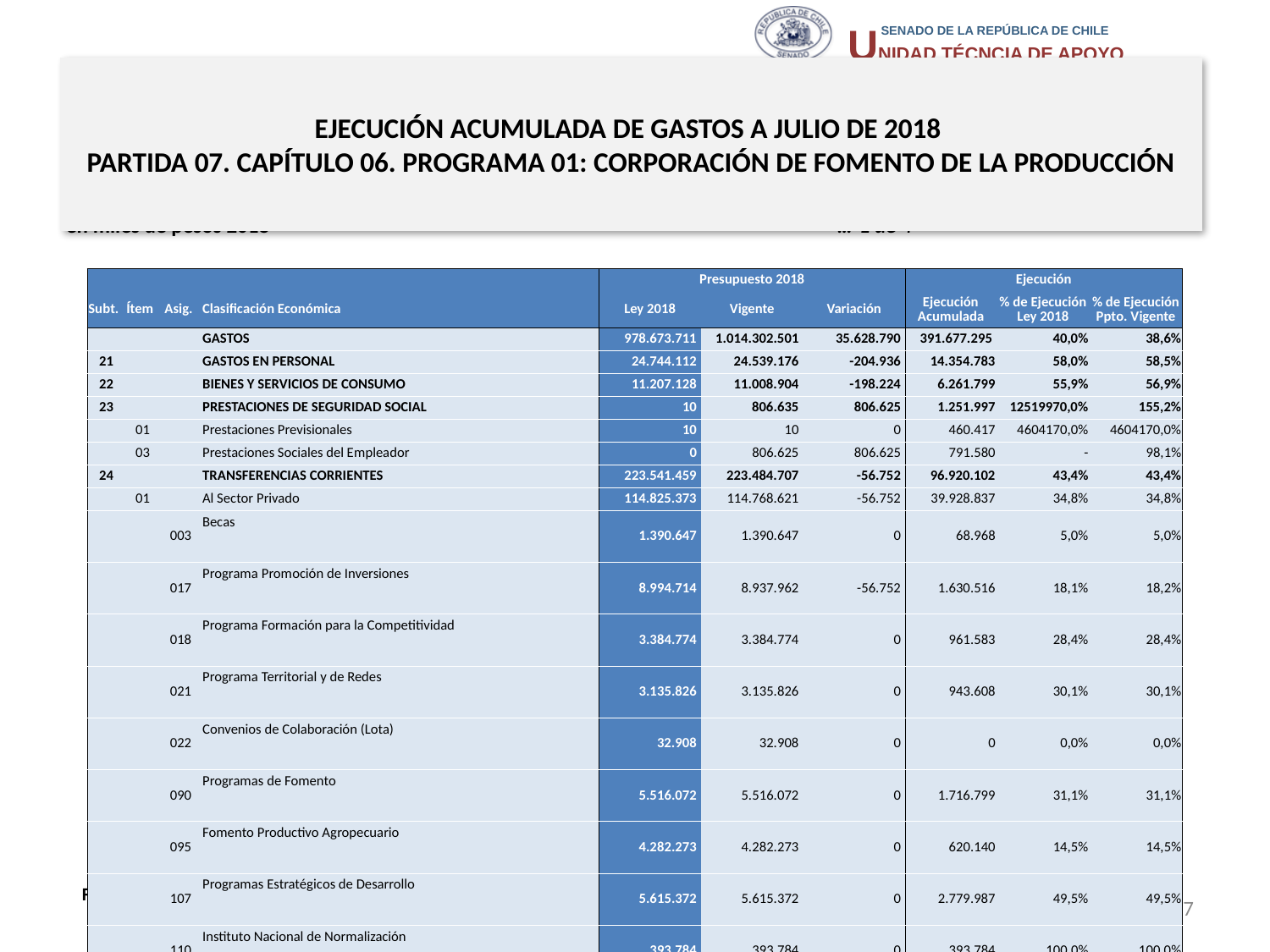

# EJECUCIÓN ACUMULADA DE GASTOS A JULIO DE 2018 PARTIDA 07. CAPÍTULO 06. PROGRAMA 01: CORPORACIÓN DE FOMENTO DE LA PRODUCCIÓN
en miles de pesos 2018                                                                                                                     … 1 de 4
|  |  |  |  | Presupuesto 2018 |  |  | Ejecución |  |  |
| --- | --- | --- | --- | --- | --- | --- | --- | --- | --- |
| Subt. | Ítem | Asig. | Clasificación Económica | Ley 2018 | Vigente | Variación | Ejecución Acumulada | % de Ejecución Ley 2018 | % de Ejecución Ppto. Vigente |
|  |  |  | GASTOS | 978.673.711 | 1.014.302.501 | 35.628.790 | 391.677.295 | 40,0% | 38,6% |
| 21 |  |  | GASTOS EN PERSONAL | 24.744.112 | 24.539.176 | -204.936 | 14.354.783 | 58,0% | 58,5% |
| 22 |  |  | BIENES Y SERVICIOS DE CONSUMO | 11.207.128 | 11.008.904 | -198.224 | 6.261.799 | 55,9% | 56,9% |
| 23 |  |  | PRESTACIONES DE SEGURIDAD SOCIAL | 10 | 806.635 | 806.625 | 1.251.997 | 12519970,0% | 155,2% |
|  | 01 |  | Prestaciones Previsionales | 10 | 10 | 0 | 460.417 | 4604170,0% | 4604170,0% |
|  | 03 |  | Prestaciones Sociales del Empleador | 0 | 806.625 | 806.625 | 791.580 | - | 98,1% |
| 24 |  |  | TRANSFERENCIAS CORRIENTES | 223.541.459 | 223.484.707 | -56.752 | 96.920.102 | 43,4% | 43,4% |
|  | 01 |  | Al Sector Privado | 114.825.373 | 114.768.621 | -56.752 | 39.928.837 | 34,8% | 34,8% |
|  |  | 003 | Becas | 1.390.647 | 1.390.647 | 0 | 68.968 | 5,0% | 5,0% |
|  |  | 017 | Programa Promoción de Inversiones | 8.994.714 | 8.937.962 | -56.752 | 1.630.516 | 18,1% | 18,2% |
|  |  | 018 | Programa Formación para la Competitividad | 3.384.774 | 3.384.774 | 0 | 961.583 | 28,4% | 28,4% |
|  |  | 021 | Programa Territorial y de Redes | 3.135.826 | 3.135.826 | 0 | 943.608 | 30,1% | 30,1% |
|  |  | 022 | Convenios de Colaboración (Lota) | 32.908 | 32.908 | 0 | 0 | 0,0% | 0,0% |
|  |  | 090 | Programas de Fomento | 5.516.072 | 5.516.072 | 0 | 1.716.799 | 31,1% | 31,1% |
|  |  | 095 | Fomento Productivo Agropecuario | 4.282.273 | 4.282.273 | 0 | 620.140 | 14,5% | 14,5% |
|  |  | 107 | Programas Estratégicos de Desarrollo | 5.615.372 | 5.615.372 | 0 | 2.779.987 | 49,5% | 49,5% |
|  |  | 110 | Instituto Nacional de Normalización | 393.784 | 393.784 | 0 | 393.784 | 100,0% | 100,0% |
|  |  | 111 | Instituto de Fomento Pesquero | 619.523 | 619.523 | 0 | 619.523 | 100,0% | 100,0% |
|  |  | 115 | A Corporaciones Regionales de Desarrollo Productivo | 16.112 | 16.112 | 0 | 0 | 0,0% | 0,0% |
|  |  | 117 | Compensación Intereses Créditos | 4.595.798 | 4.595.798 | 0 | 2.281.966 | 49,7% | 49,7% |
|  |  | 118 | Emprendimiento | 29.815.755 | 29.815.755 | 0 | 14.441.824 | 48,4% | 48,4% |
|  |  | 121 | Transferencia Tecnológica | 45.596.228 | 45.596.228 | 0 | 13.015.187 | 28,5% | 28,5% |
|  |  | 122 | Programa de Apoyo a la Competitividad | 1.435.587 | 1.435.587 | 0 | 454.952 | 31,7% | 31,7% |
Fuente: Elaboración propia en base a Informes de ejecución presupuestaria mensual de DIPRES.
17